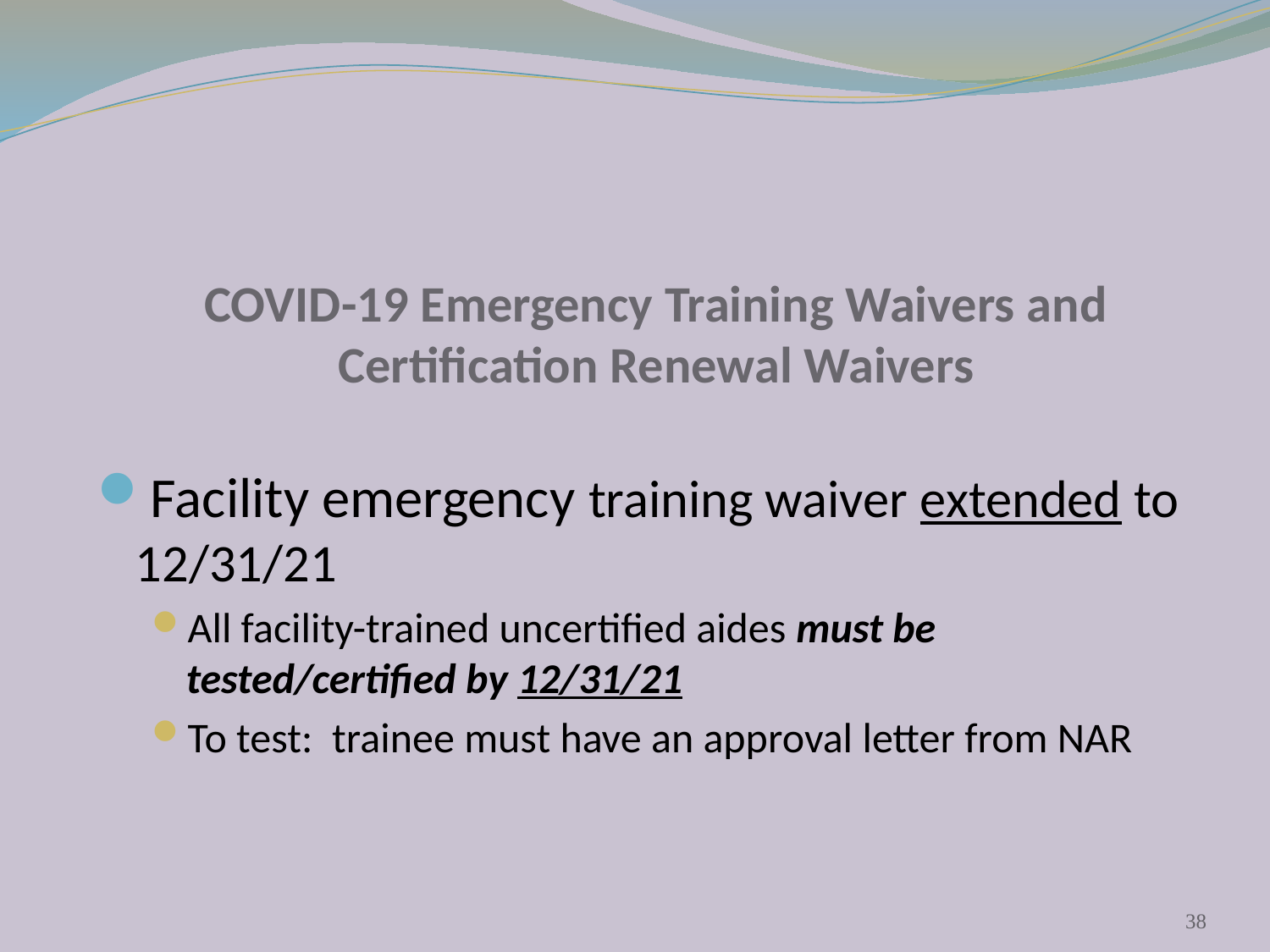

# COVID-19 Emergency Training Waivers and Certification Renewal Waivers
Facility emergency training waiver extended to 12/31/21
All facility-trained uncertified aides must be tested/certified by 12/31/21
To test:  trainee must have an approval letter from NAR
38